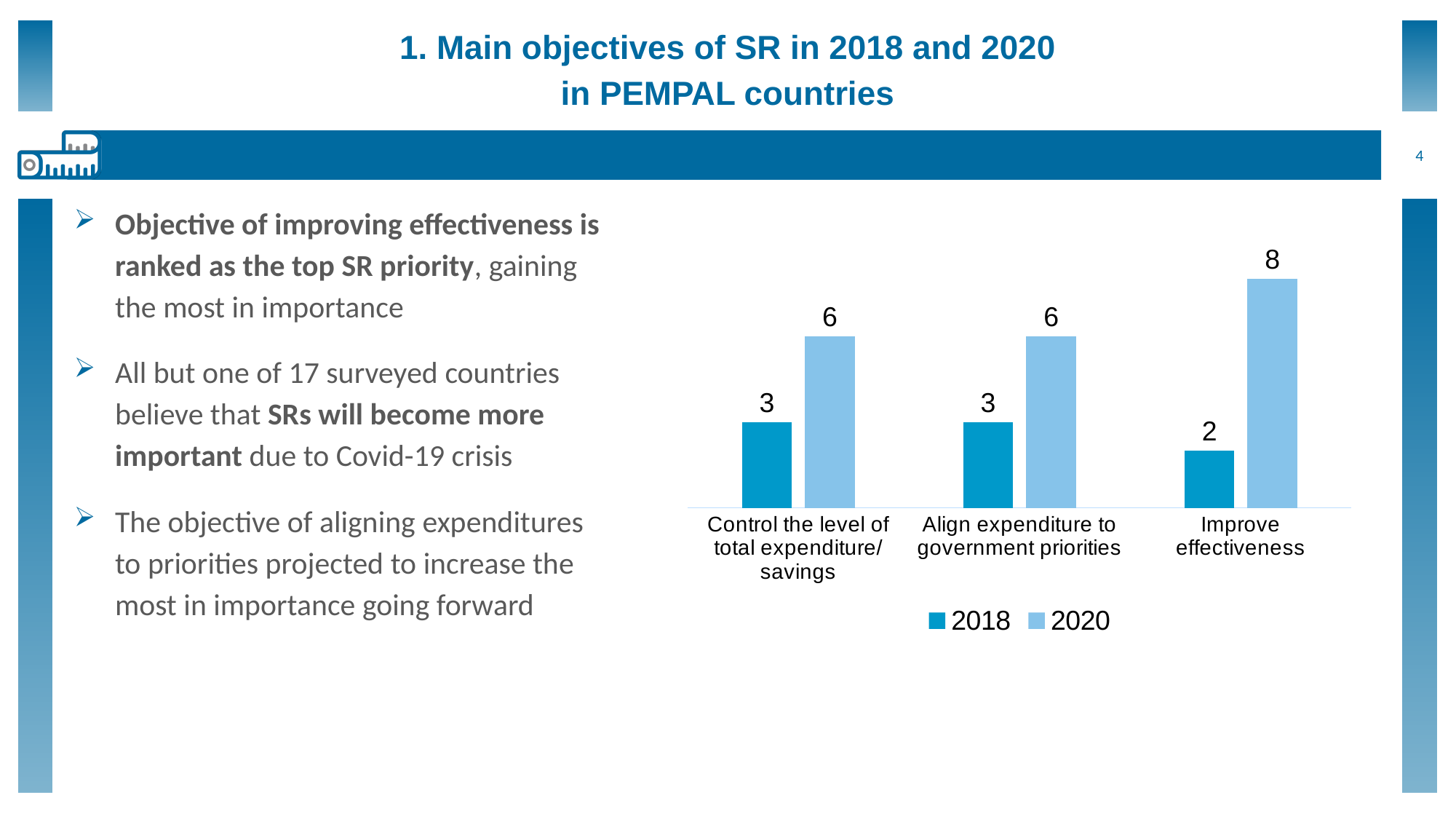

# 1. Main objectives of SR in 2018 and 2020 in PEMPAL countries
4
Objective of improving effectiveness is ranked as the top SR priority, gaining the most in importance
All but one of 17 surveyed countries believe that SRs will become more important due to Covid-19 crisis
The objective of aligning expenditures to priorities projected to increase the most in importance going forward

### Chart

| Category | 2018 | 2020 |
|---|---|---|
| Control the level of total expenditure/savings | 3.0 | 6.0 |
| Align expenditure to government priorities | 3.0 | 6.0 |
| Improve effectiveness | 2.0 | 8.0 |